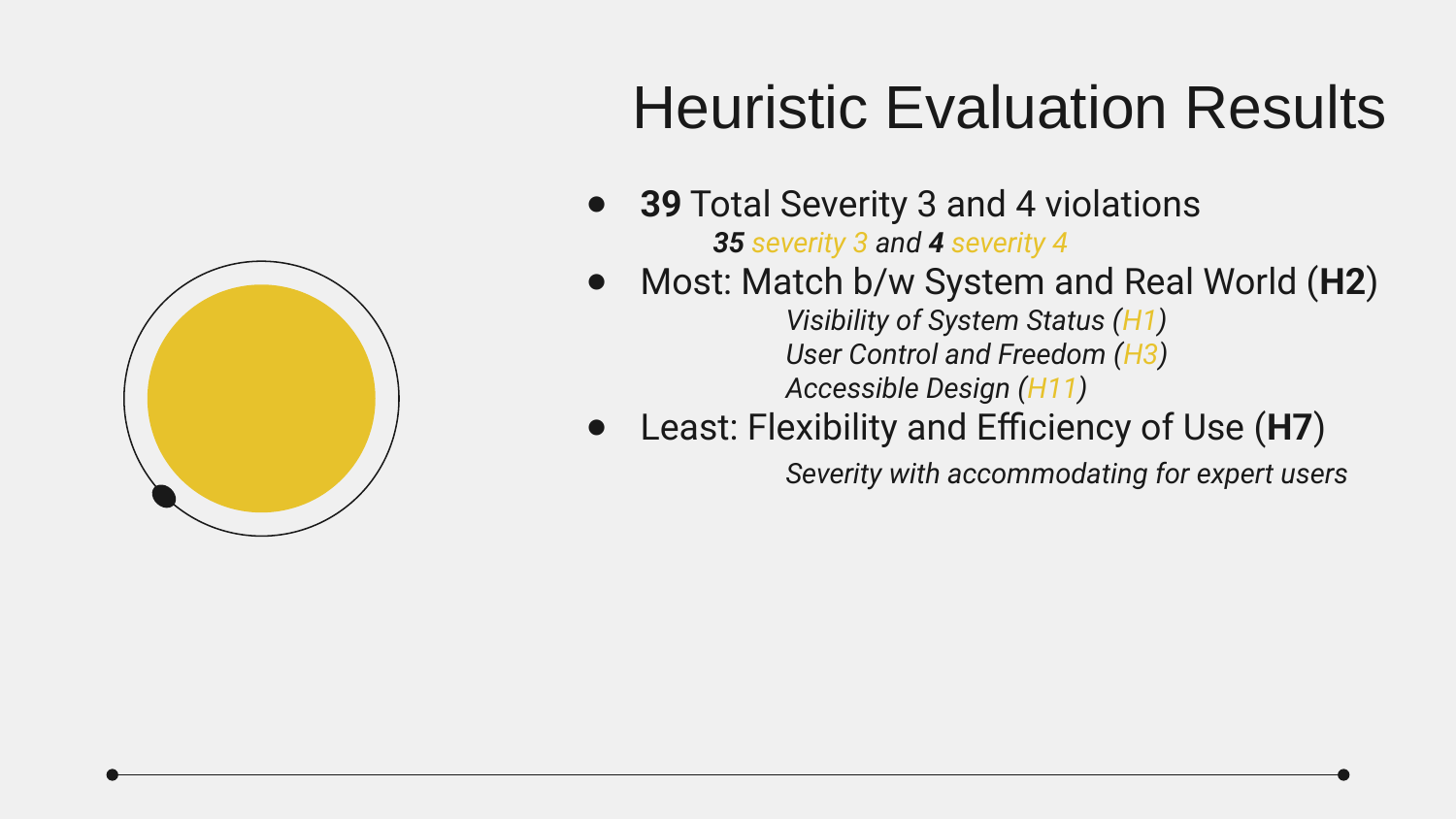

# Heuristic Evaluation Results
39 Total Severity 3 and 4 violations
35 severity 3 and 4 severity 4
Most: Match b/w System and Real World (H2)
	Visibility of System Status (H1)
	User Control and Freedom (H3)
	Accessible Design (H11)
Least: Flexibility and Efficiency of Use (H7)
	Severity with accommodating for expert users